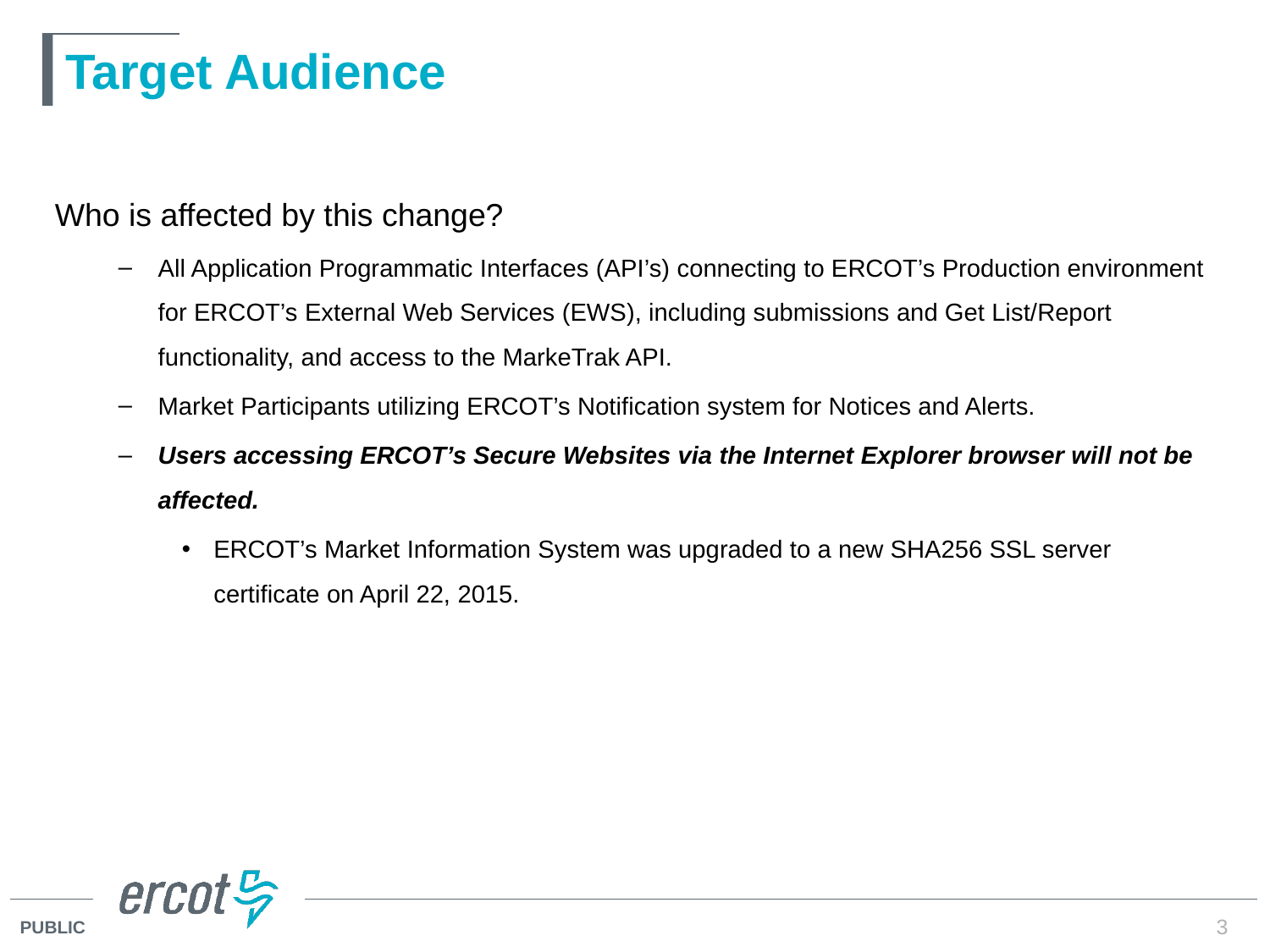

# Target Audience
Who is affected by this change?
All Application Programmatic Interfaces (API’s) connecting to ERCOT’s Production environment for ERCOT’s External Web Services (EWS), including submissions and Get List/Report functionality, and access to the MarkeTrak API.
Market Participants utilizing ERCOT’s Notification system for Notices and Alerts.
Users accessing ERCOT’s Secure Websites via the Internet Explorer browser will not be affected.
ERCOT’s Market Information System was upgraded to a new SHA256 SSL server certificate on April 22, 2015.
3